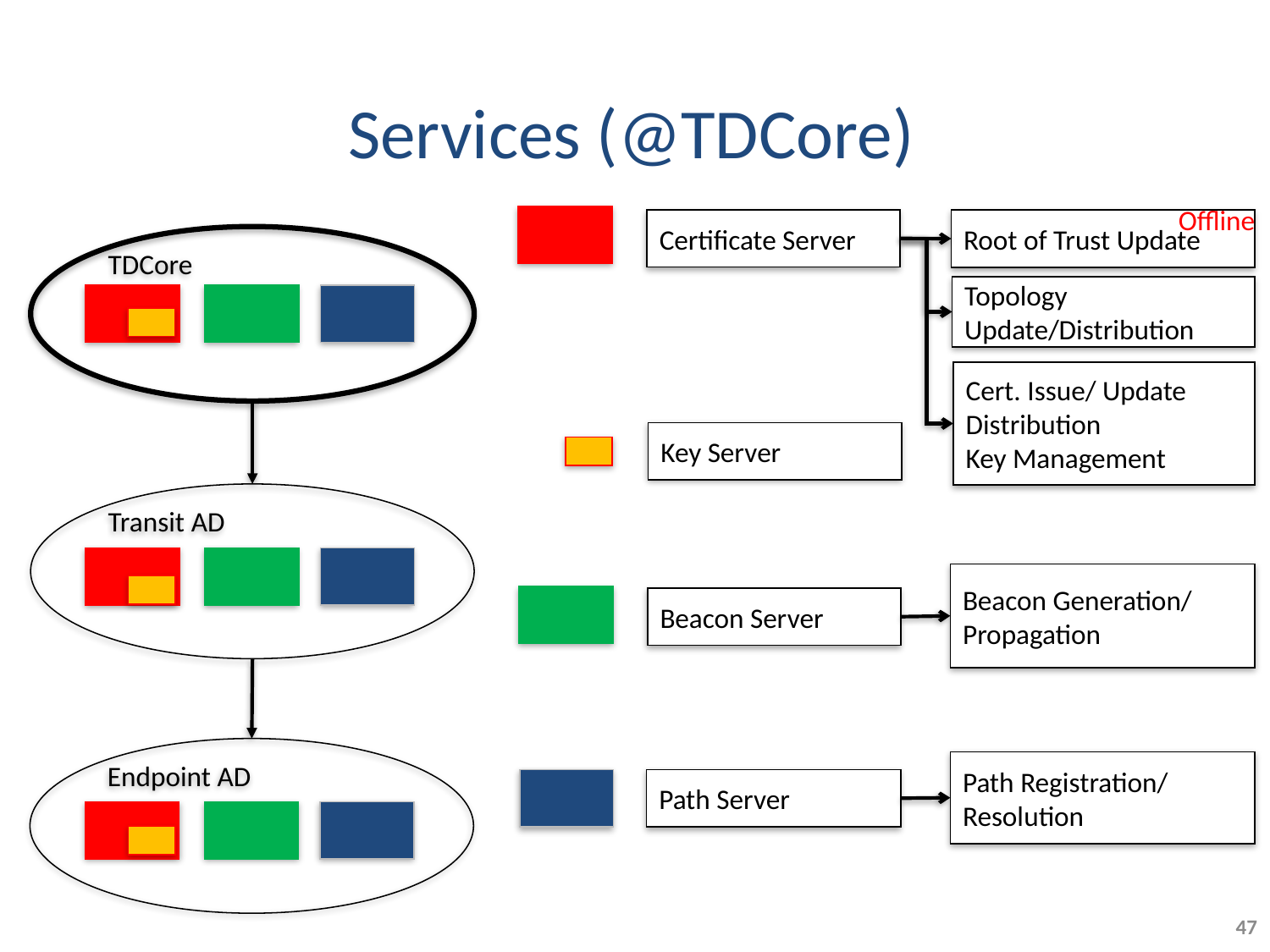

Services (@TDCore)
Offline

Certificate Server
Root of Trust Update
TDCore

Topology Update/Distribution

Cert. Issue/ Update Distribution
Key Management
Key Server

Transit AD

Beacon Generation/
Propagation

Beacon Server
Endpoint AD

Path Registration/ Resolution

Path Server

47